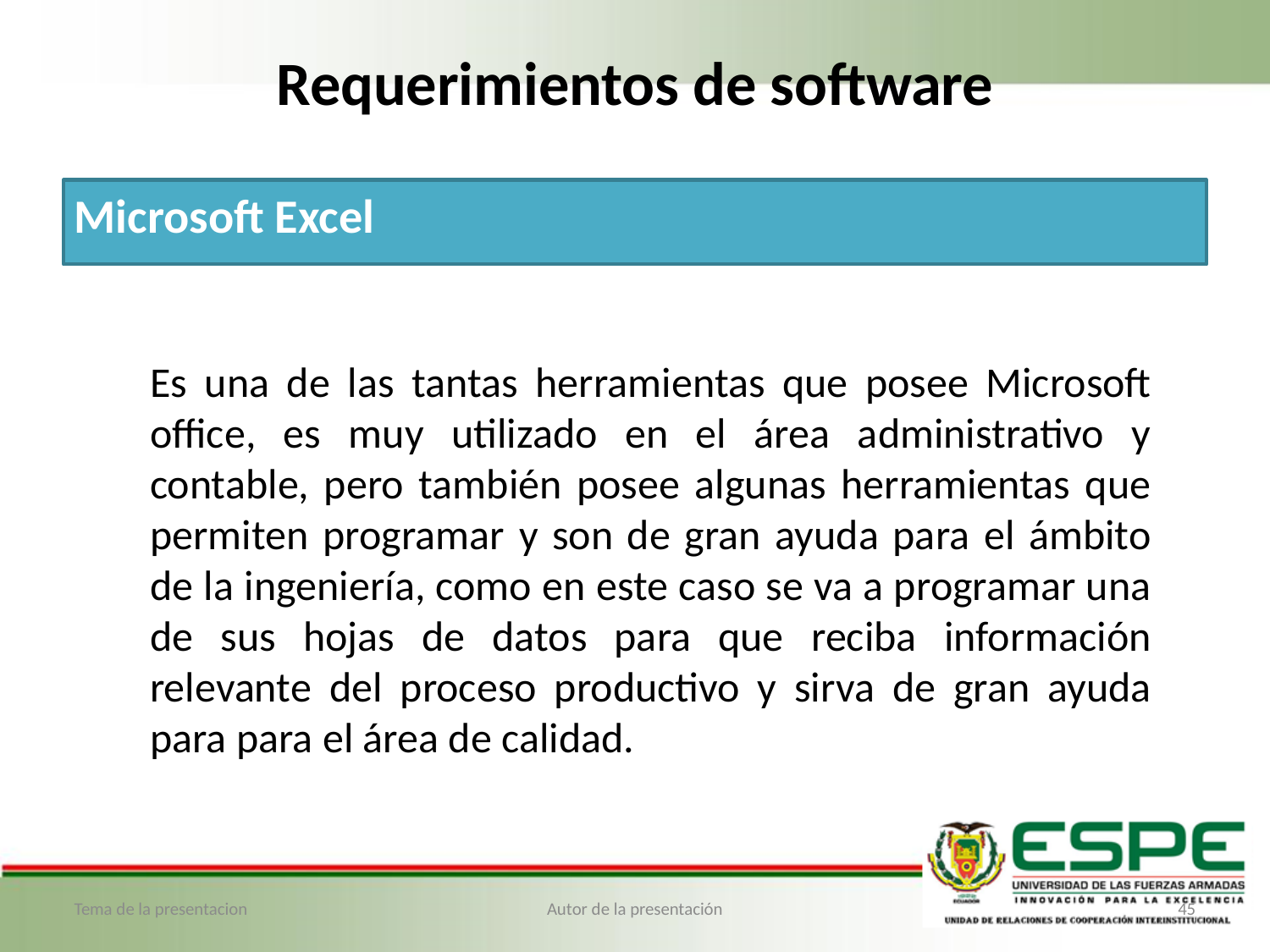

# Requerimientos de software
Microsoft Excel

Es una de las tantas herramientas que posee Microsoft office, es muy utilizado en el área administrativo y contable, pero también posee algunas herramientas que permiten programar y son de gran ayuda para el ámbito de la ingeniería, como en este caso se va a programar una de sus hojas de datos para que reciba información relevante del proceso productivo y sirva de gran ayuda para para el área de calidad.
Tema de la presentacion
Autor de la presentación
45